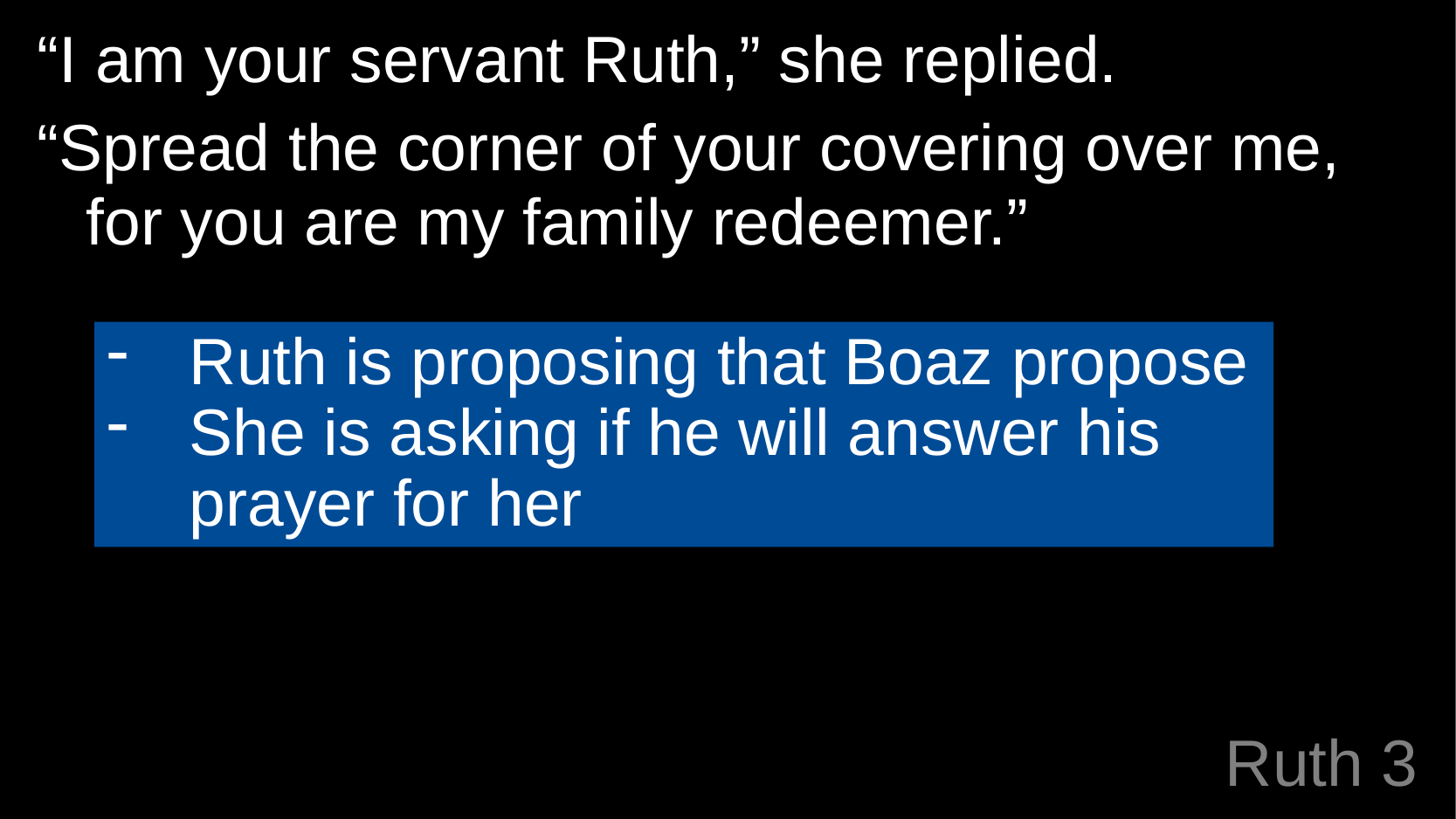

“I am your servant Ruth,” she replied.
“Spread the corner of your covering over me, for you are my family redeemer.”
Ruth is proposing that Boaz propose
She is asking if he will answer his prayer for her
# Ruth 3